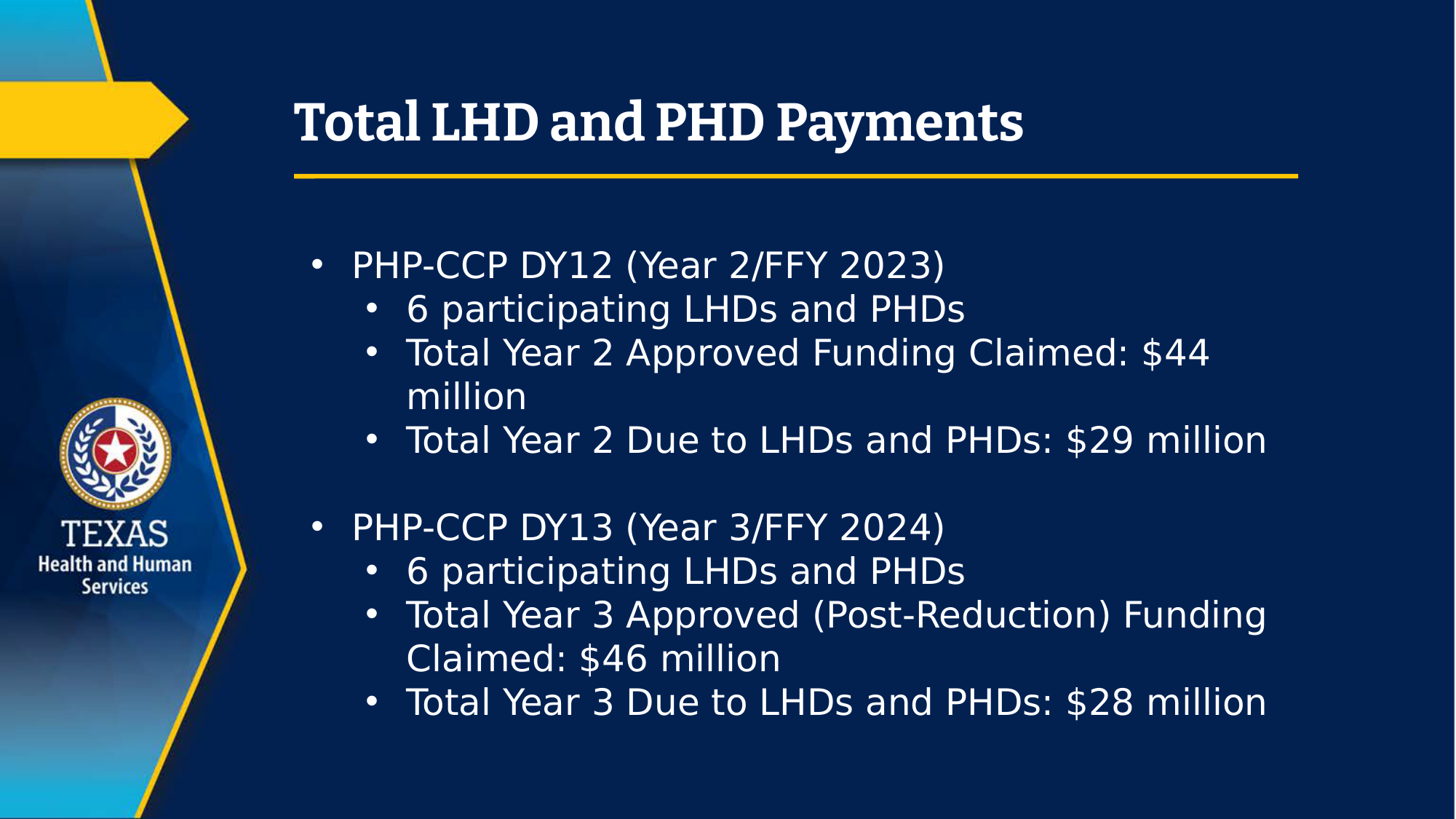

# Total LHD and PHD Payments
PHP-CCP DY12 (Year 2/FFY 2023)
6 participating LHDs and PHDs
Total Year 2 Approved Funding Claimed: $44 million
Total Year 2 Due to LHDs and PHDs: $29 million

PHP-CCP DY13 (Year 3/FFY 2024)
6 participating LHDs and PHDs
Total Year 3 Approved (Post-Reduction) Funding Claimed: $46 million
Total Year 3 Due to LHDs and PHDs: $28 million